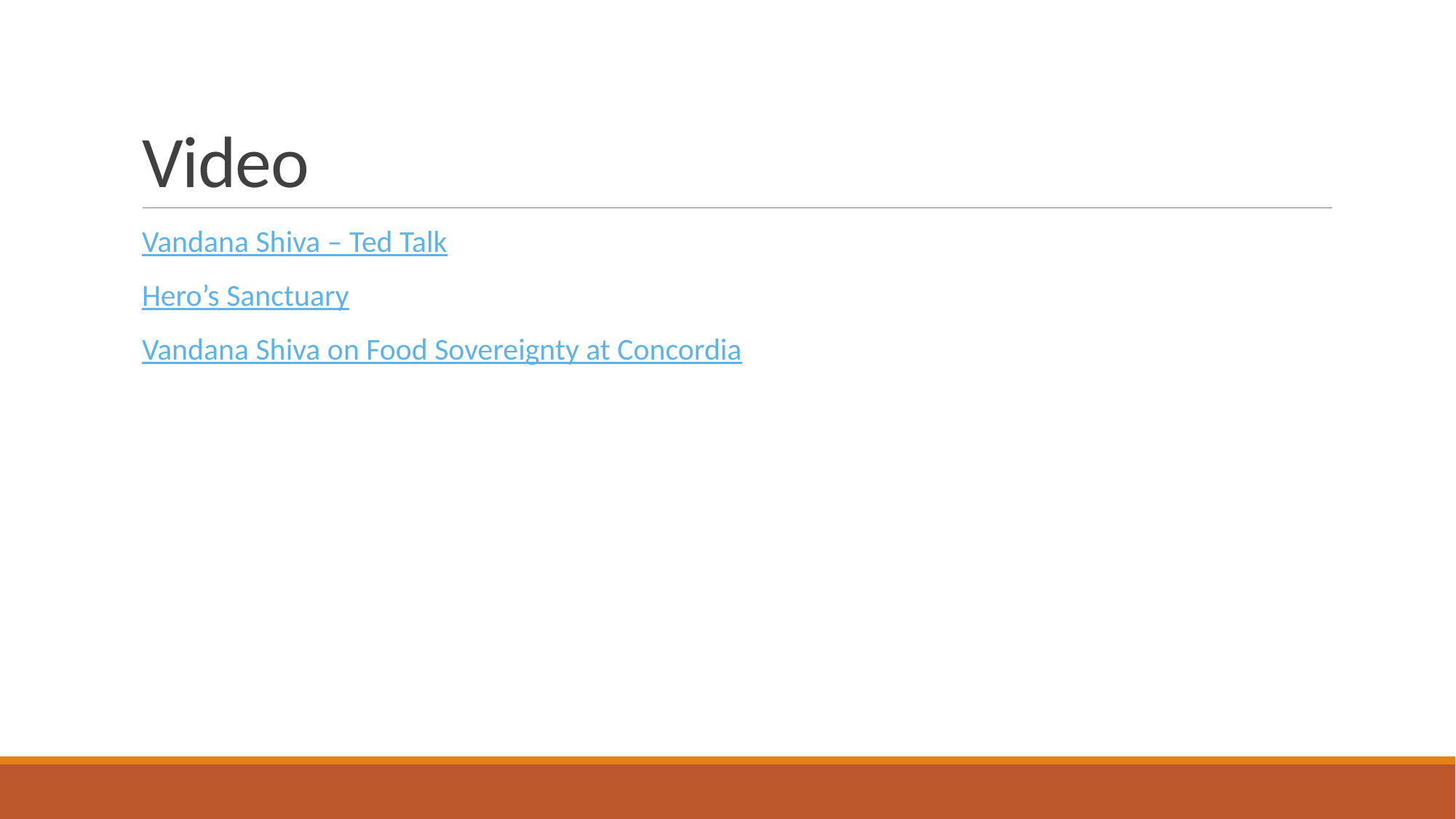

# Video
Vandana Shiva – Ted Talk
Hero’s Sanctuary
Vandana Shiva on Food Sovereignty at Concordia